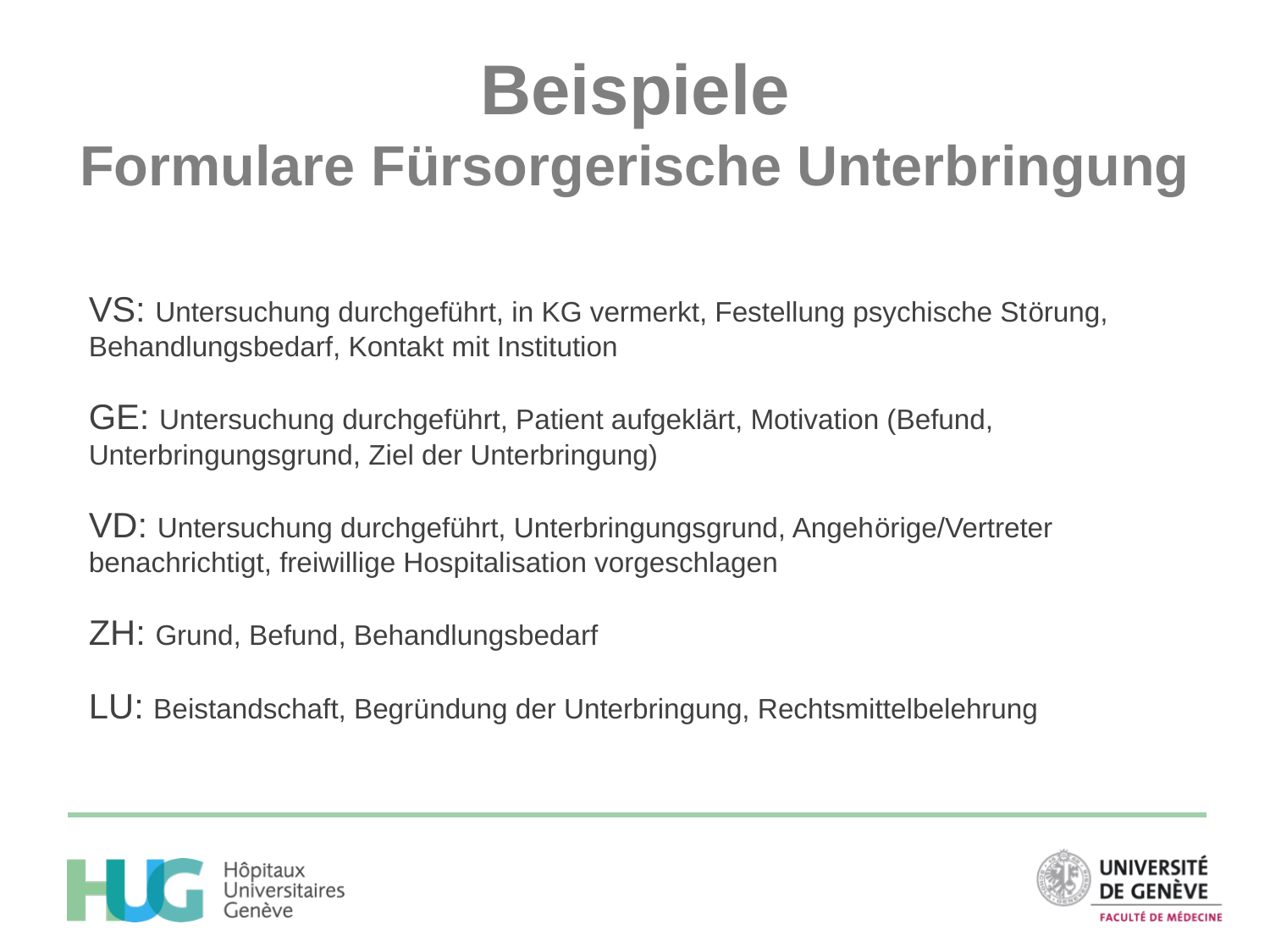

# Beispiele Formulare Fürsorgerische Unterbringung
VS: Untersuchung durchgeführt, in KG vermerkt, Festellung psychische Störung, Behandlungsbedarf, Kontakt mit Institution
GE: Untersuchung durchgeführt, Patient aufgeklärt, Motivation (Befund, Unterbringungsgrund, Ziel der Unterbringung)
VD: Untersuchung durchgeführt, Unterbringungsgrund, Angehörige/Vertreter benachrichtigt, freiwillige Hospitalisation vorgeschlagen
ZH: Grund, Befund, Behandlungsbedarf
LU: Beistandschaft, Begründung der Unterbringung, Rechtsmittelbelehrung